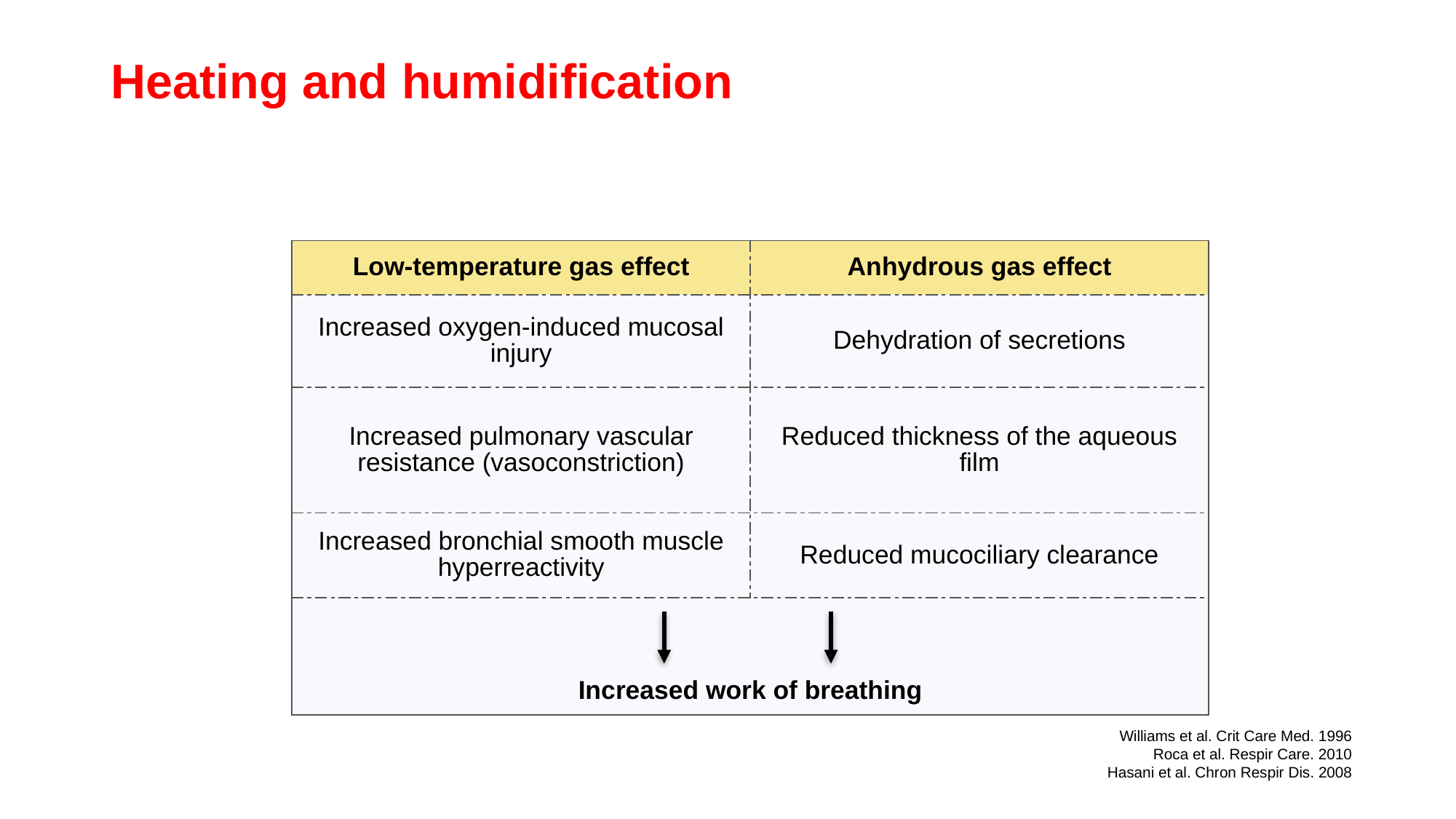

# Heating and humidification

| Low-temperature gas effect | Anhydrous gas effect |
| --- | --- |
| Increased oxygen-induced mucosal injury | Dehydration of secretions |
| Increased pulmonary vascular resistance (vasoconstriction) | Reduced thickness of the aqueous film |
| Increased bronchial smooth muscle hyperreactivity | Reduced mucociliary clearance |
| Increased work of breathing |  |
Williams et al. Crit Care Med. 1996
Roca et al. Respir Care. 2010
Hasani et al. Chron Respir Dis. 2008